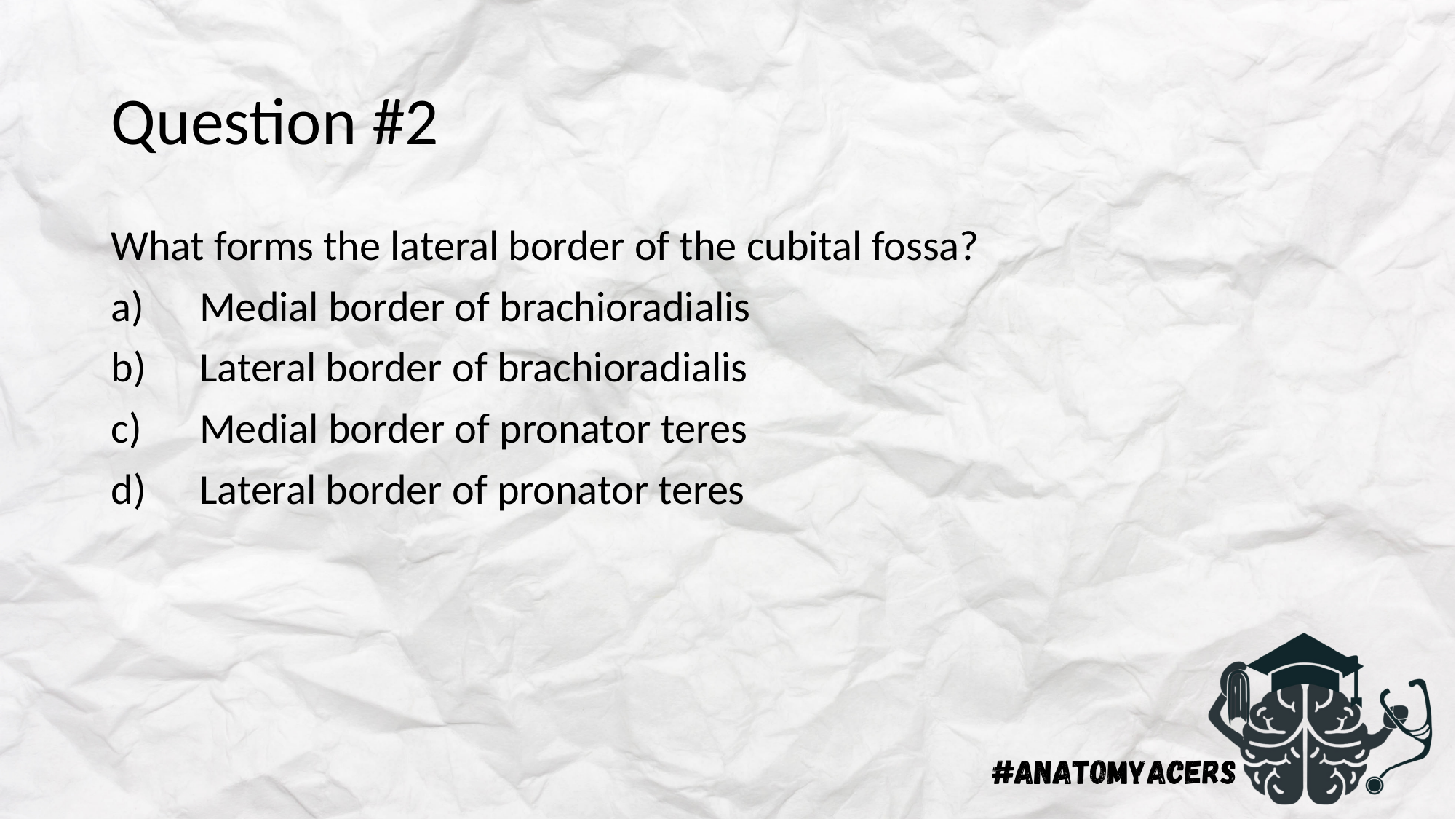

# Question #2
What forms the lateral border of the cubital fossa?
Medial border of brachioradialis
Lateral border of brachioradialis
Medial border of pronator teres
Lateral border of pronator teres